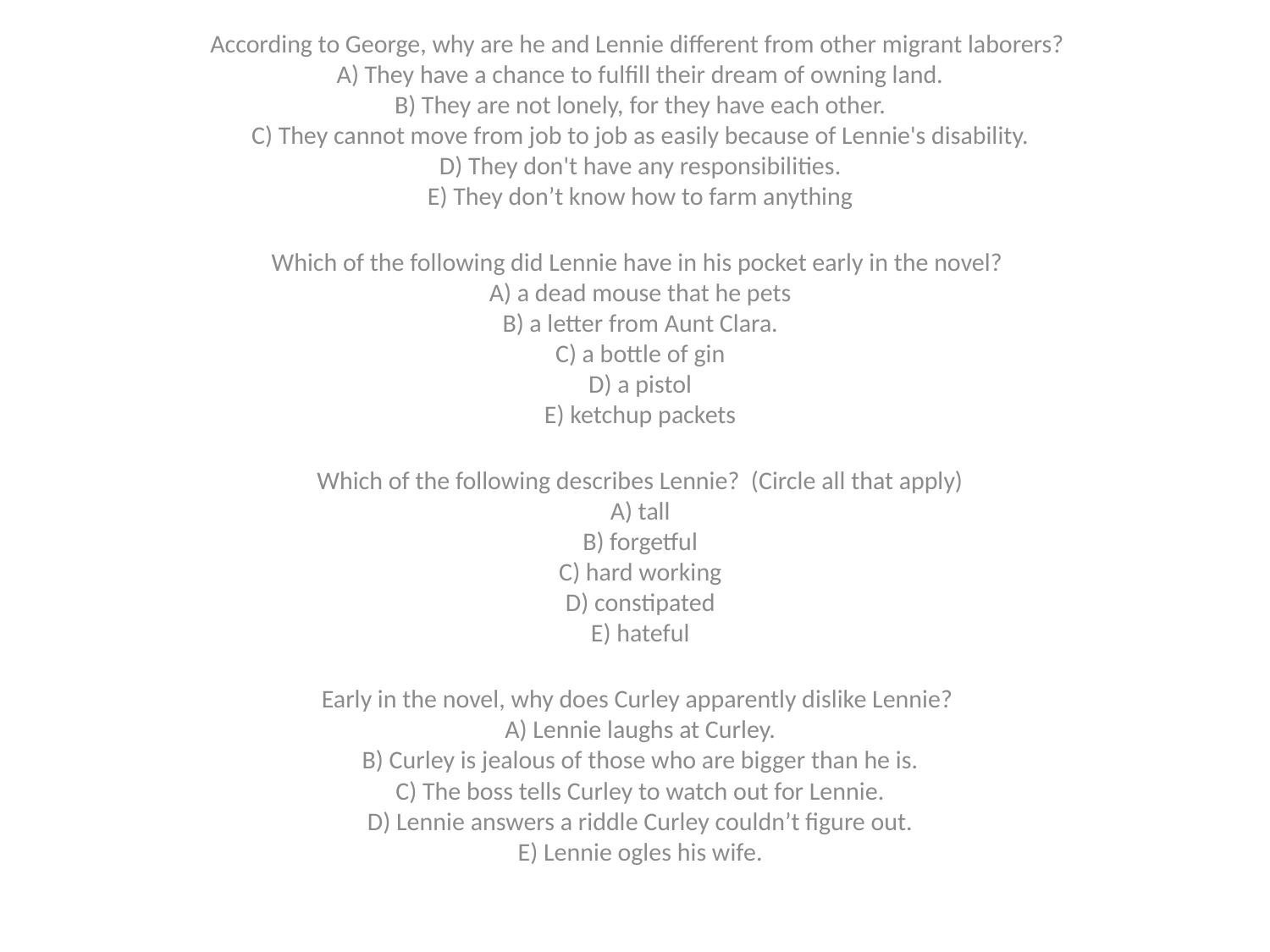

According to George, why are he and Lennie different from other migrant laborers?
A) They have a chance to fulfill their dream of owning land.
B) They are not lonely, for they have each other.
C) They cannot move from job to job as easily because of Lennie's disability.
D) They don't have any responsibilities.
E) They don’t know how to farm anything
Which of the following did Lennie have in his pocket early in the novel?
A) a dead mouse that he pets
B) a letter from Aunt Clara.
C) a bottle of gin
D) a pistol
E) ketchup packets
Which of the following describes Lennie?  (Circle all that apply)
A) tall
B) forgetful
C) hard working
D) constipated
E) hateful
Early in the novel, why does Curley apparently dislike Lennie?
A) Lennie laughs at Curley.
B) Curley is jealous of those who are bigger than he is.
C) The boss tells Curley to watch out for Lennie.
D) Lennie answers a riddle Curley couldn’t figure out.
E) Lennie ogles his wife.